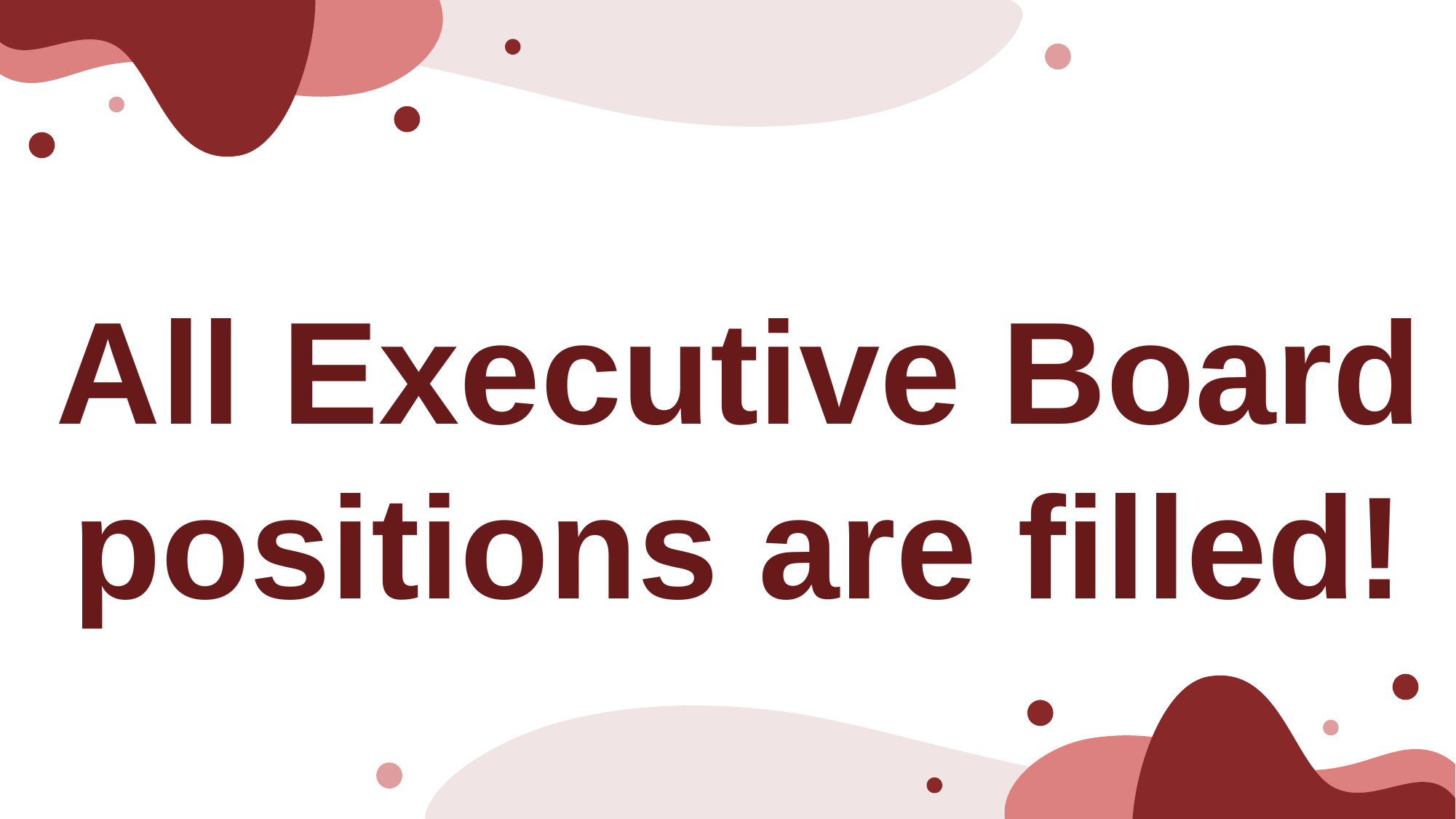

# All Executive Board positions are filled!